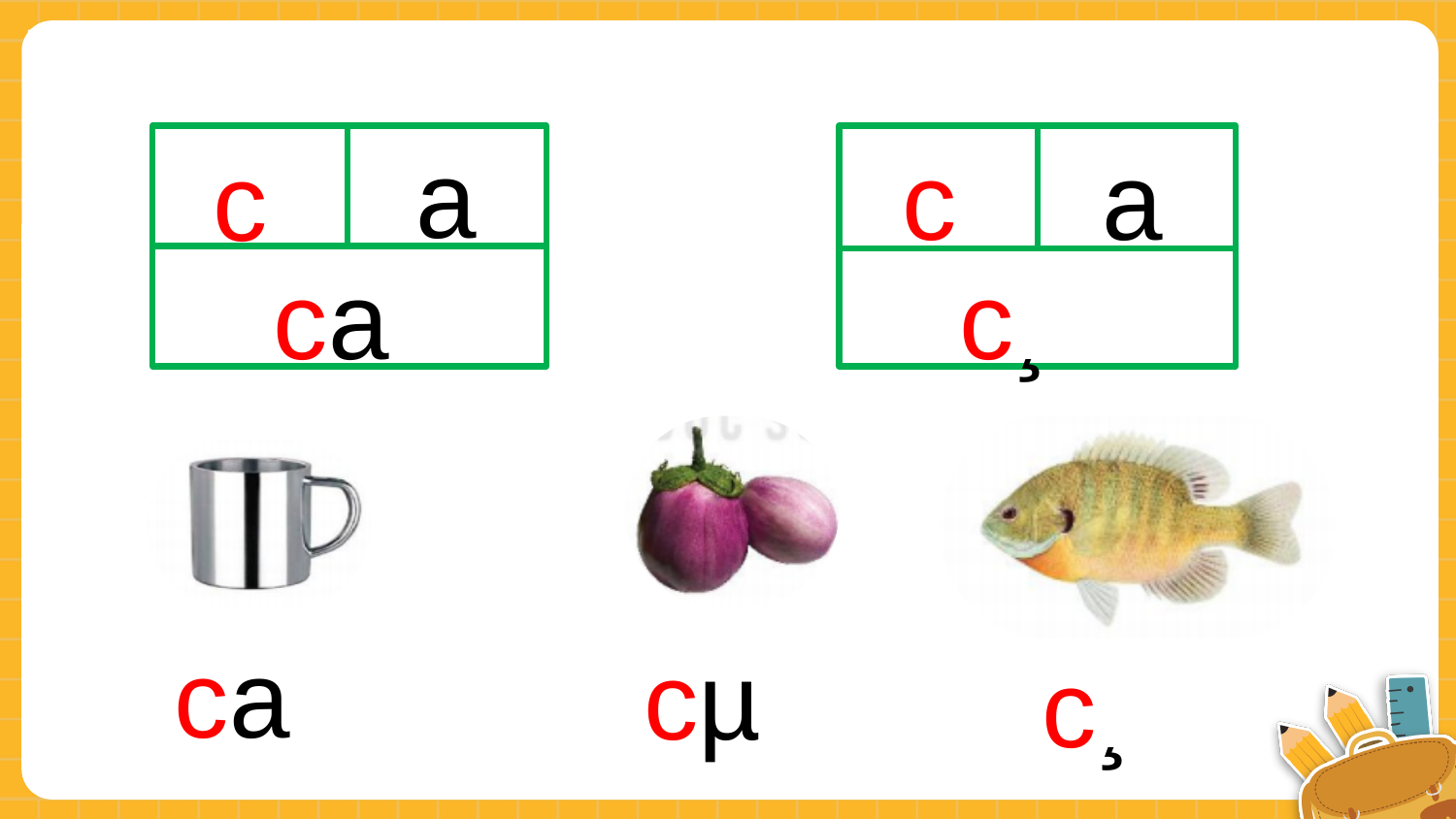

a
a
c
c

ca
c¸

ca
cµ
c¸